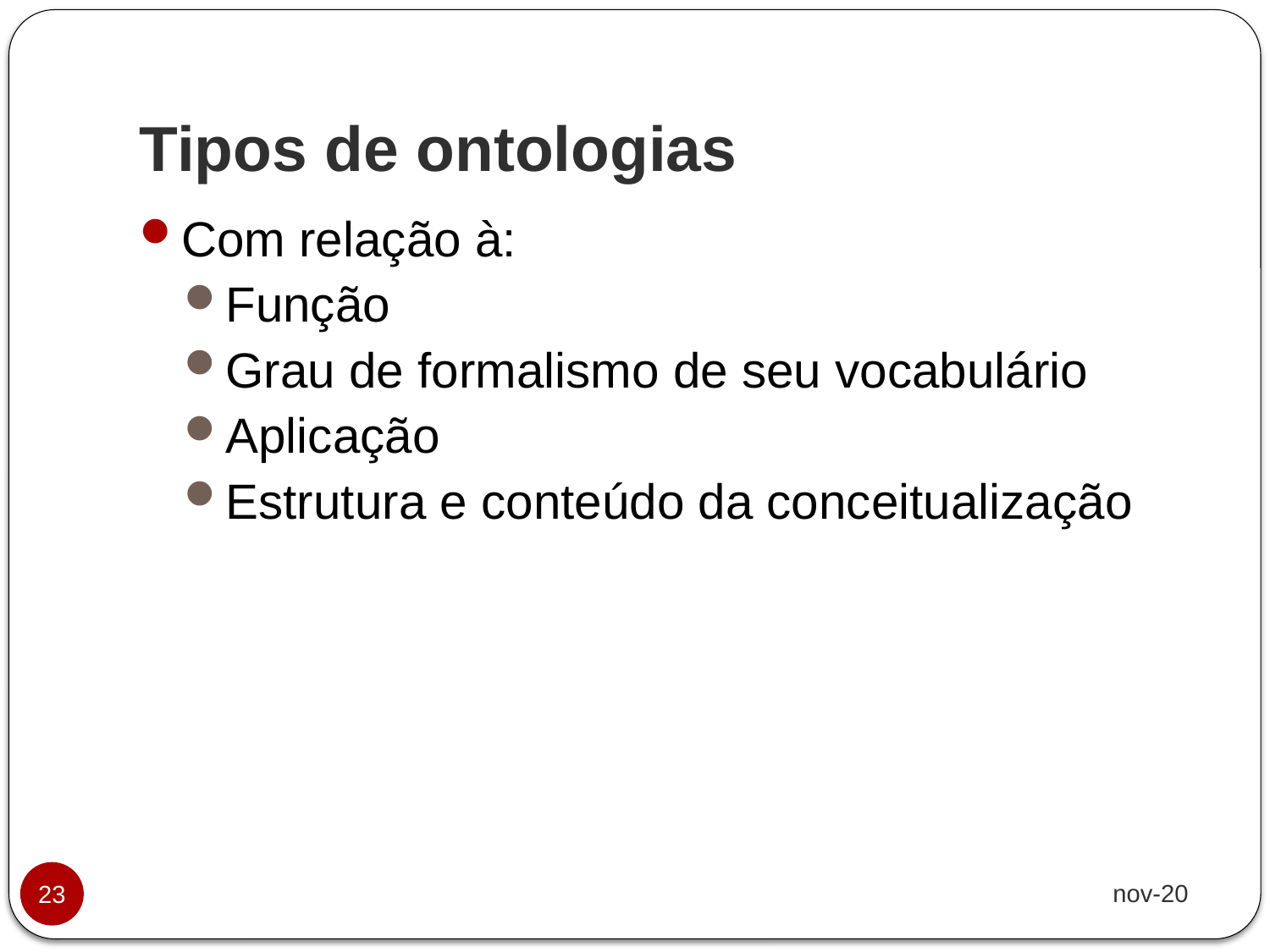

# Tipos de ontologias
Com relação à:
Função
Grau de formalismo de seu vocabulário
Aplicação
Estrutura e conteúdo da conceitualização

nov-20
23